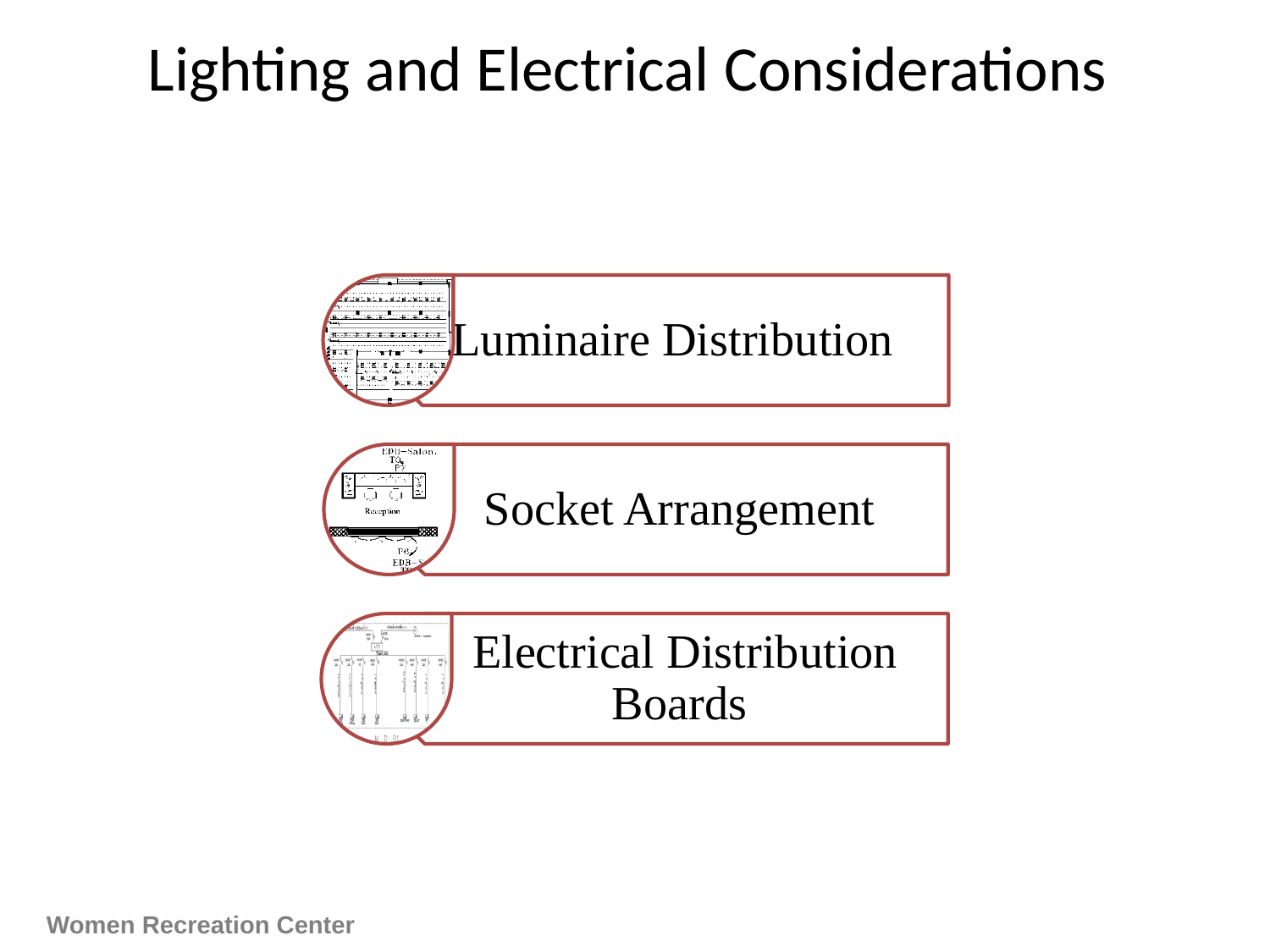

Lighting and Electrical Considerations

Luminaire Distribution

Socket Arrangement
Electrical Distribution Boards

Women Recreation Center